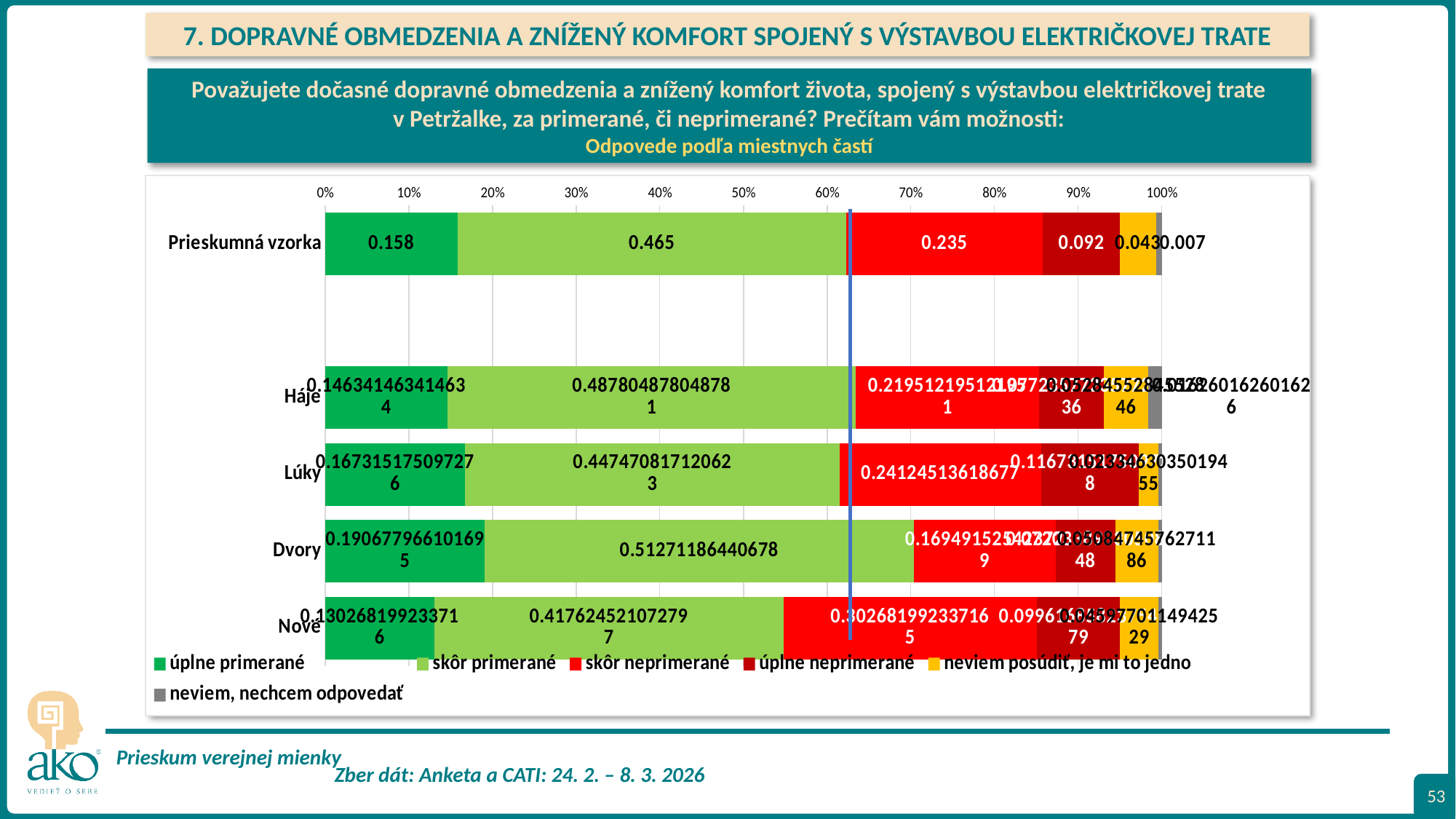

7. DOPRAVNÉ OBMEDZENIA A ZNÍŽENÝ KOMFORT SPOJENÝ S VÝSTAVBOU ELEKTRIČKOVEJ TRATE
Považujete dočasné dopravné obmedzenia a znížený komfort života, spojený s výstavbou električkovej trate v Petržalke, za primerané, či neprimerané? Prečítam vám možnosti:
Odpovede podľa miestnych častí

### Chart

| Category | úplne primerané | skôr primerané | skôr neprimerané | úplne neprimerané | neviem posúdiť, je mi to jedno | neviem, nechcem odpovedať |
|---|---|---|---|---|---|---|
| Prieskumná vzorka | 0.158 | 0.465 | 0.235 | 0.092 | 0.043 | 0.006999999999999999 |
|  | None | None | None | None | None | None |
| Háje | 0.14634146341463417 | 0.4878048780487805 | 0.21951219512195125 | 0.07723577235772358 | 0.05284552845528455 | 0.016260162601626015 |
| Lúky | 0.16731517509727628 | 0.44747081712062253 | 0.24124513618677043 | 0.11673151750972761 | 0.023346303501945526 | 0.0038910505836575876 |
| Dvory | 0.1906779661016949 | 0.5127118644067796 | 0.16949152542372883 | 0.07203389830508475 | 0.05084745762711864 | 0.00423728813559322 |
| Nové | 0.13026819923371646 | 0.4176245210727969 | 0.30268199233716475 | 0.0996168582375479 | 0.04597701149425287 | 0.003831417624521073 |
53